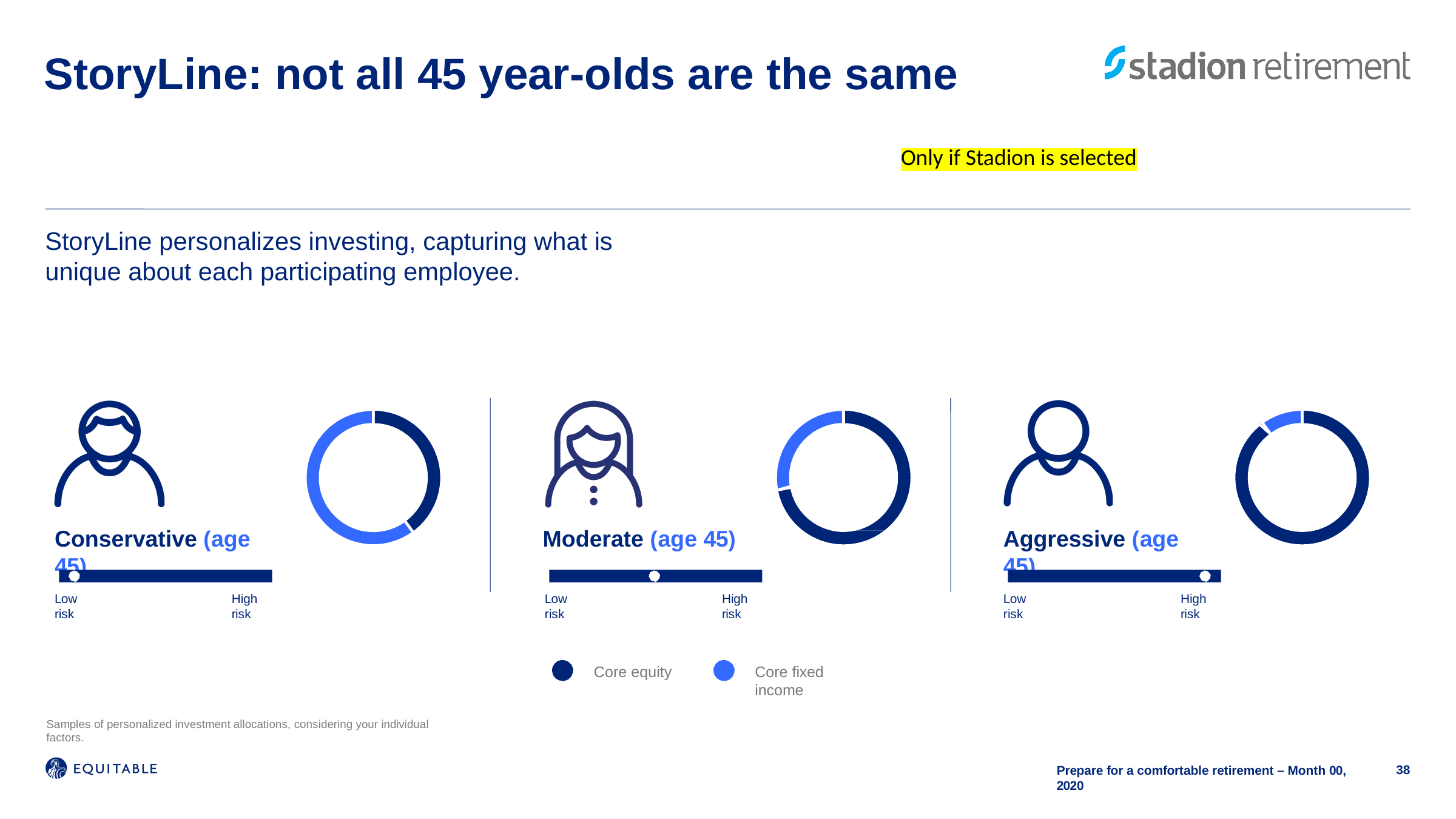

# StoryLine: not all 45 year-olds are the same

Only if Stadion is selected

StoryLine personalizes investing, capturing what is unique about each participating employee.

Conservative (age 45)
Moderate (age 45)
Aggressive (age 45)

Low risk
High risk
Low risk
High risk
Low risk
High risk

Core equity
Core fixed income
Samples of personalized investment allocations, considering your individual factors.
38
Prepare for a comfortable retirement – Month 00, 2020